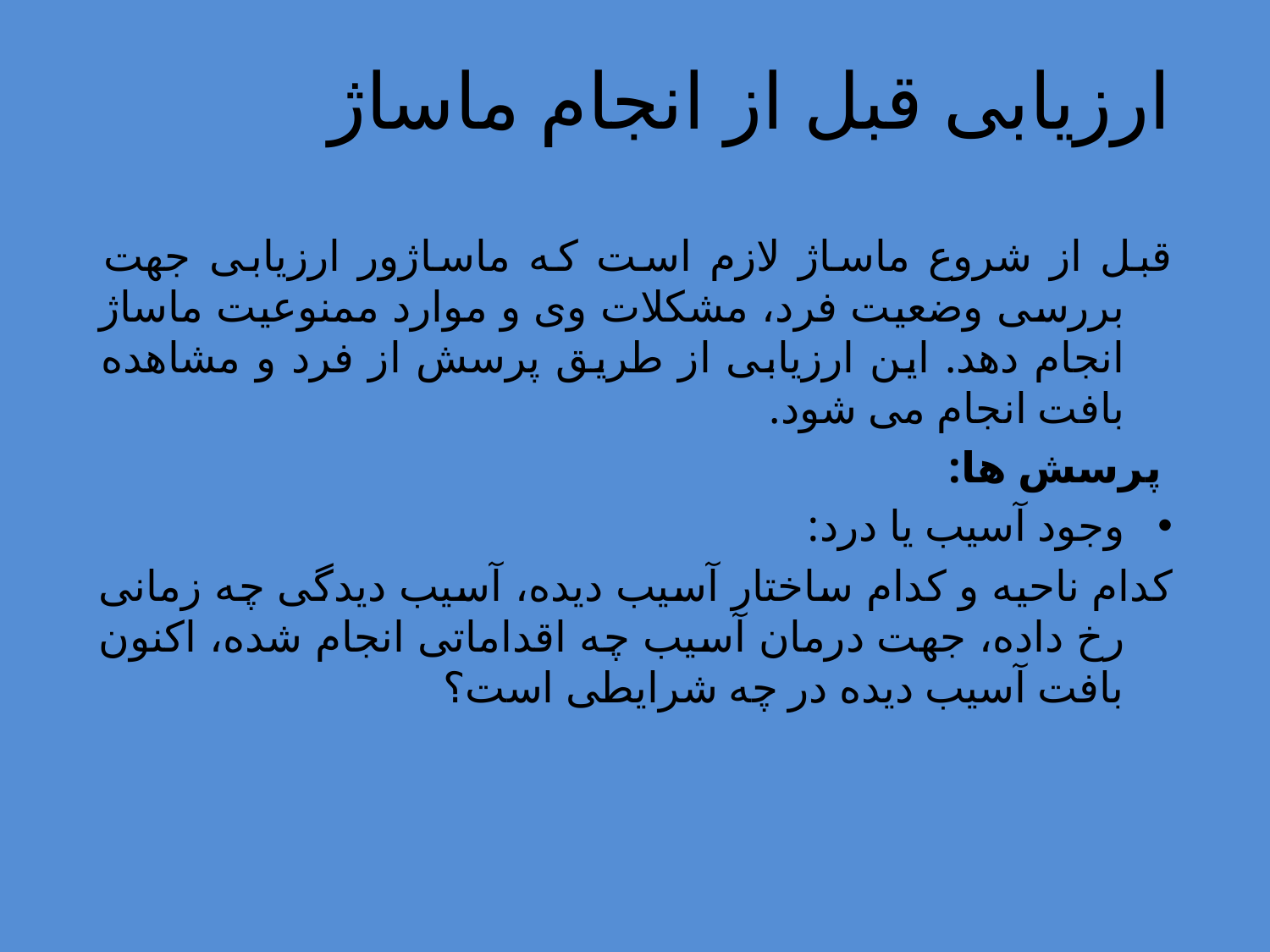

# ارزیابی قبل از انجام ماساژ
قبل از شروع ماساژ لازم است که ماساژور ارزیابی جهت بررسی وضعیت فرد، مشکلات وی و موارد ممنوعیت ماساژ انجام دهد. این ارزیابی از طریق پرسش از فرد و مشاهده بافت انجام می شود.
 پرسش ها:
وجود آسیب یا درد:
کدام ناحیه و کدام ساختار آسیب دیده، آسیب دیدگی چه زمانی رخ داده، جهت درمان آسیب چه اقداماتی انجام شده، اکنون بافت آسیب دیده در چه شرایطی است؟